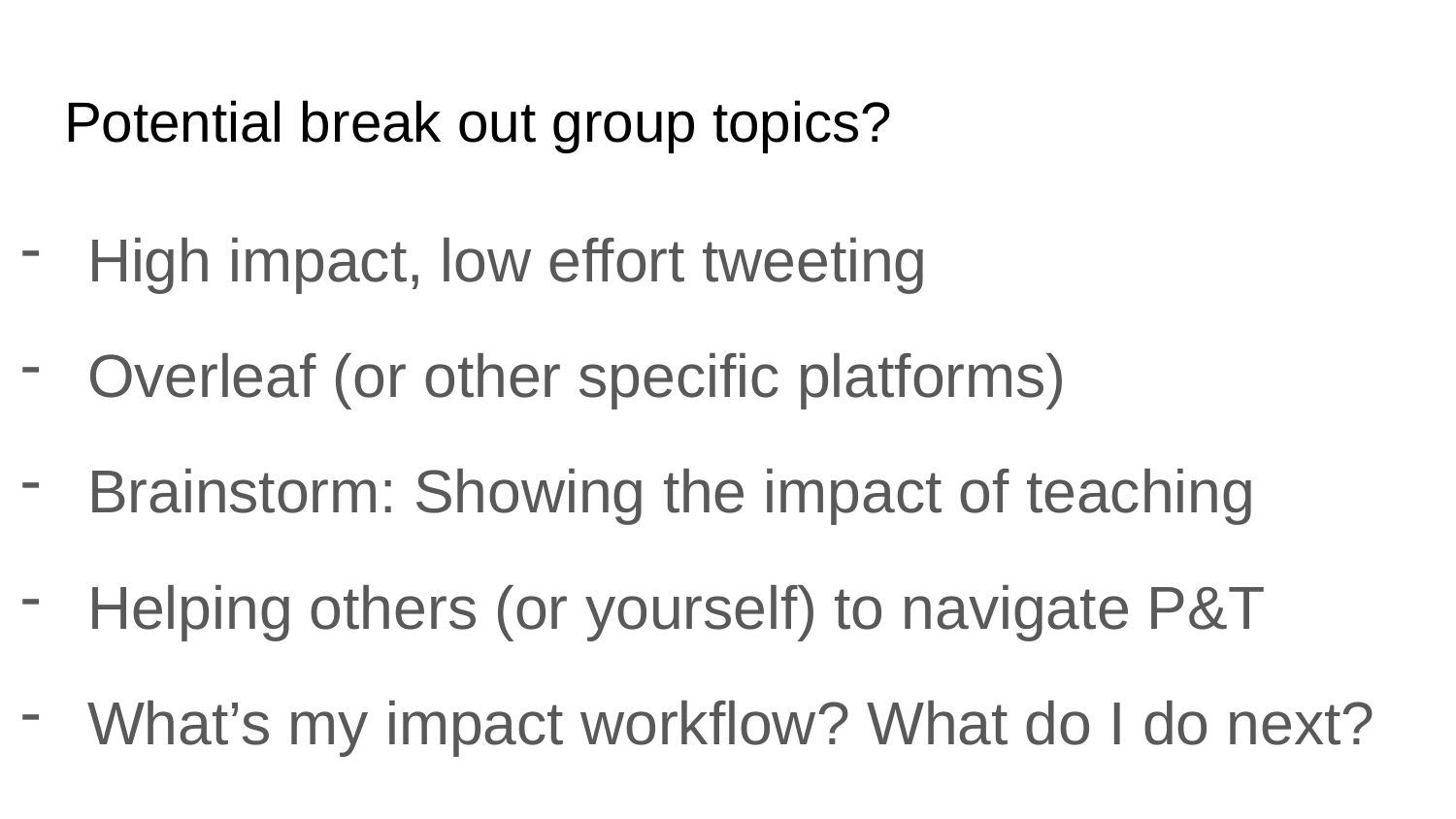

# Potential break out group topics?
High impact, low effort tweeting
Overleaf (or other specific platforms)
Brainstorm: Showing the impact of teaching
Helping others (or yourself) to navigate P&T
What’s my impact workflow? What do I do next?